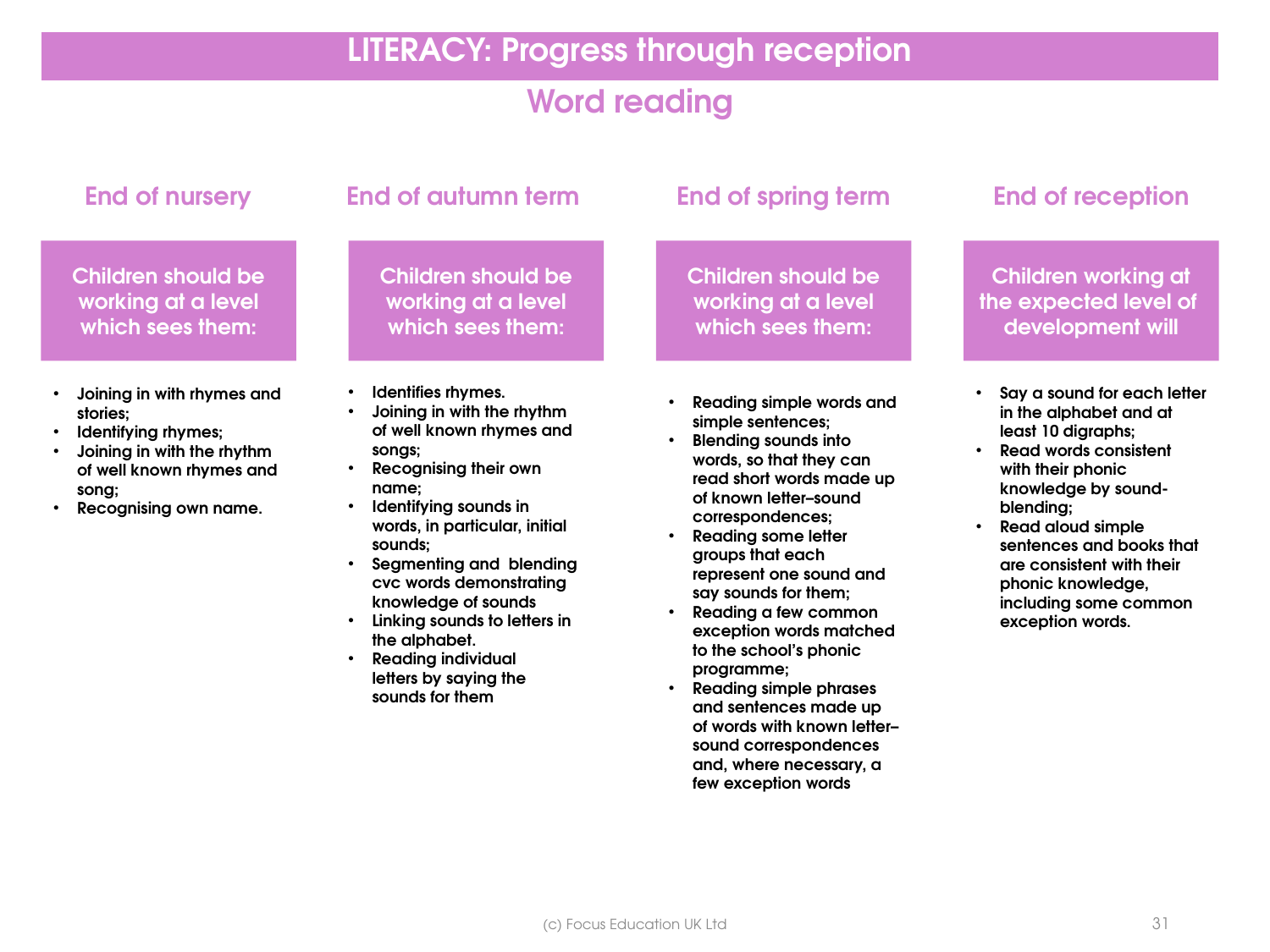

| LITERACY: Progress through reception |
| --- |
| Word reading |
End of autumn term
End of spring term
Say a sound for each letter in the alphabet and at least 10 digraphs;
Read words consistent with their phonic knowledge by sound-blending;
Read aloud simple sentences and books that are consistent with their phonic knowledge, including some common exception words.

End of nursery
End of reception
Children should be working at a level which sees them:
Children should be working at a level which sees them:
Children should be working at a level which sees them:
Children working at the expected level of  development will
Reading simple words and simple sentences;
Blending sounds into words, so that they can read short words made up of known letter–sound correspondences;
Reading some letter groups that each represent one sound and say sounds for them;
Reading a few common exception words matched to the school’s phonic programme;
Reading simple phrases and sentences made up of words with known letter–sound correspondences and, where necessary, a few exception words

Identifies rhymes.
Joining in with the rhythm of well known rhymes and songs;
Recognising their own name;
Identifying sounds in words, in particular, initial sounds;
Segmenting and  blending cvc words demonstrating knowledge of sounds
Linking sounds to letters in the alphabet.
Reading individual letters by saying the sounds for them

Joining in with rhymes and stories;
Identifying rhymes;
Joining in with the rhythm of well known rhymes and song;
Recognising own name.

31
(c) Focus Education UK Ltd